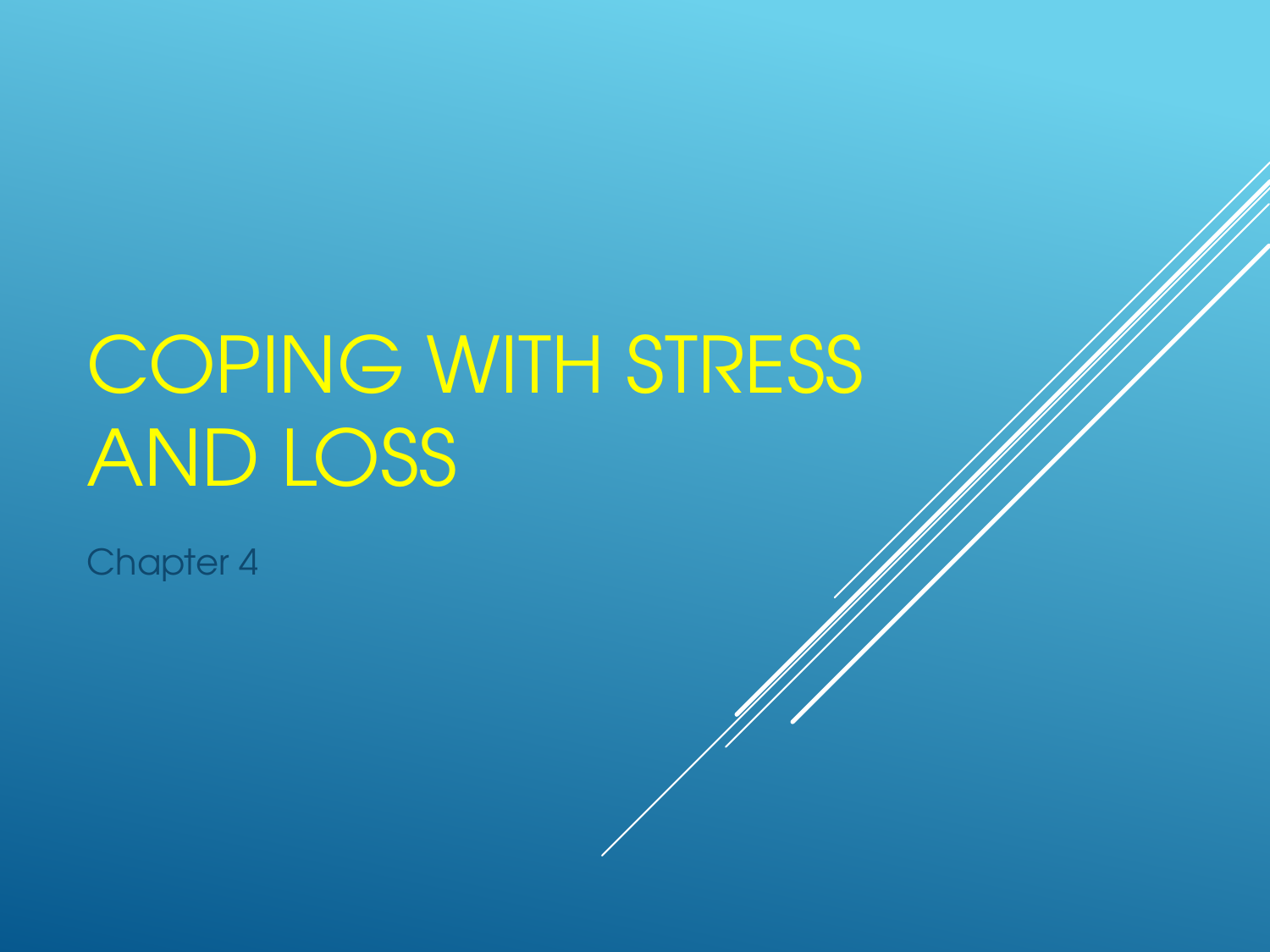

# Coping with Stress and Loss
Chapter 4